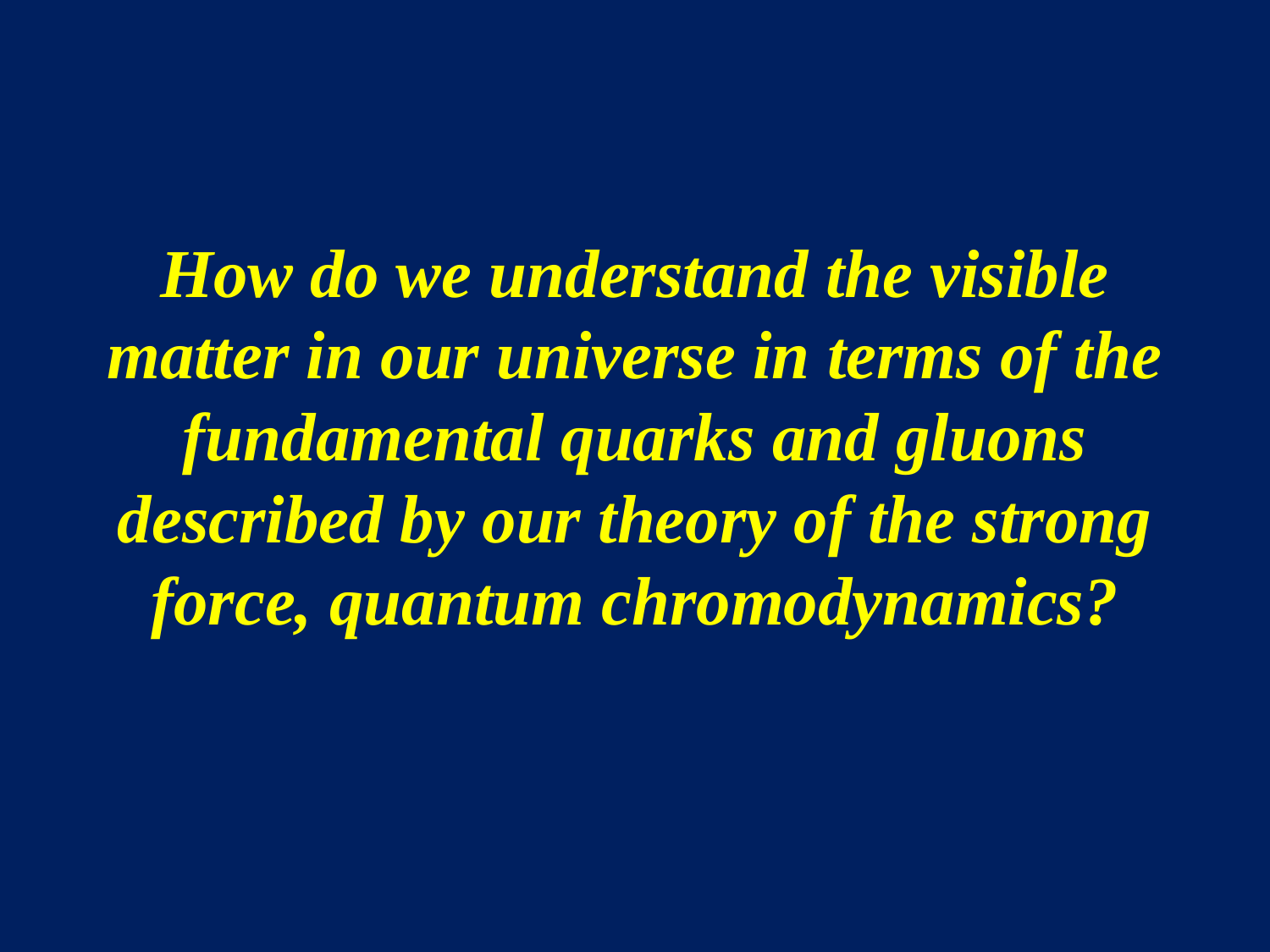

How do we understand the visible matter in our universe in terms of the fundamental quarks and gluons described by our theory of the strong force, quantum chromodynamics?
Christine Aidala, UMich SPS, 2/12/2013
7